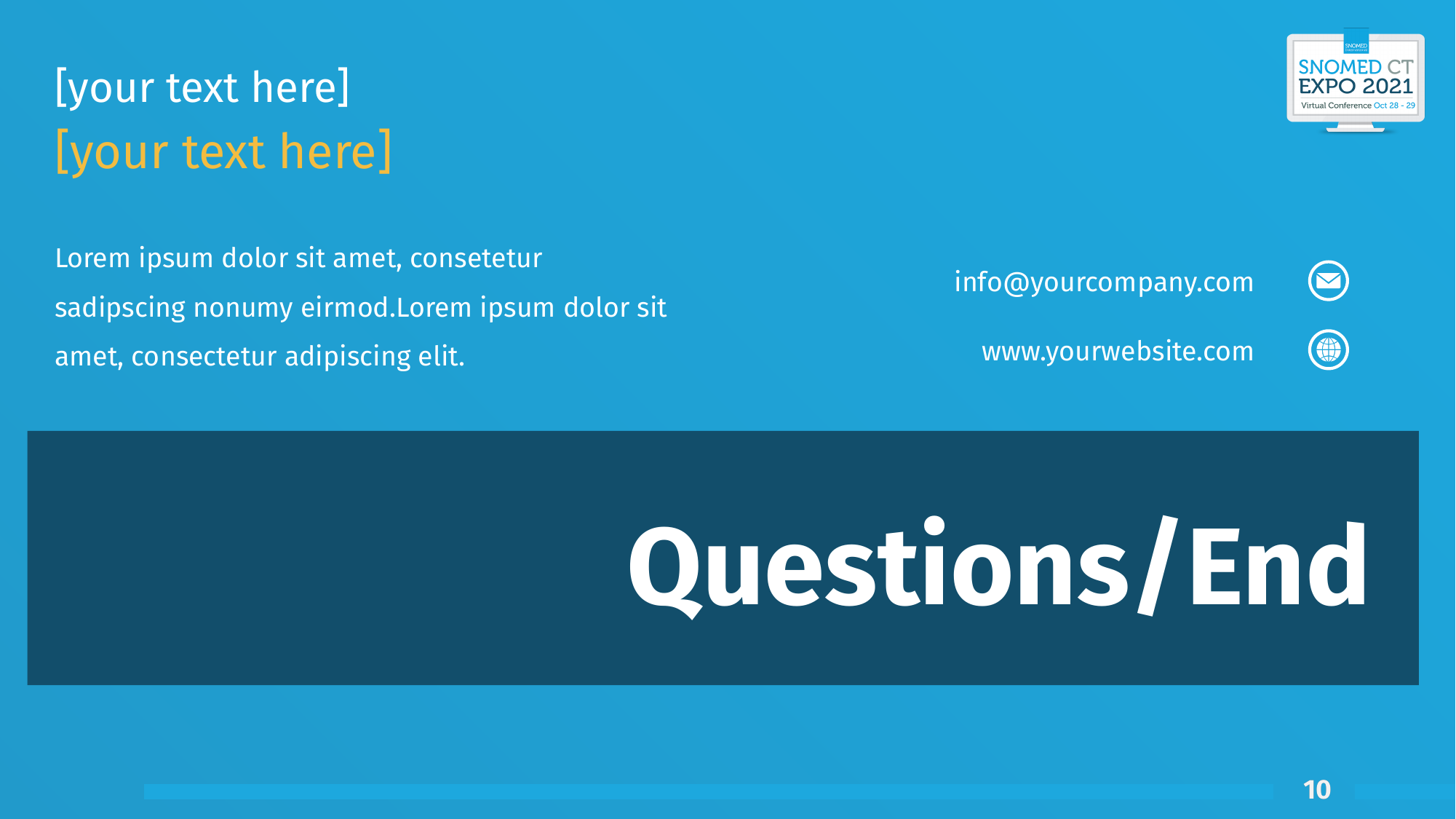

[your text here]
[your text here]
Lorem ipsum dolor sit amet, consetetur sadipscing nonumy eirmod.Lorem ipsum dolor sit amet, consectetur adipiscing elit.
info@yourcompany.com

www.yourwebsite.com

Questions/End